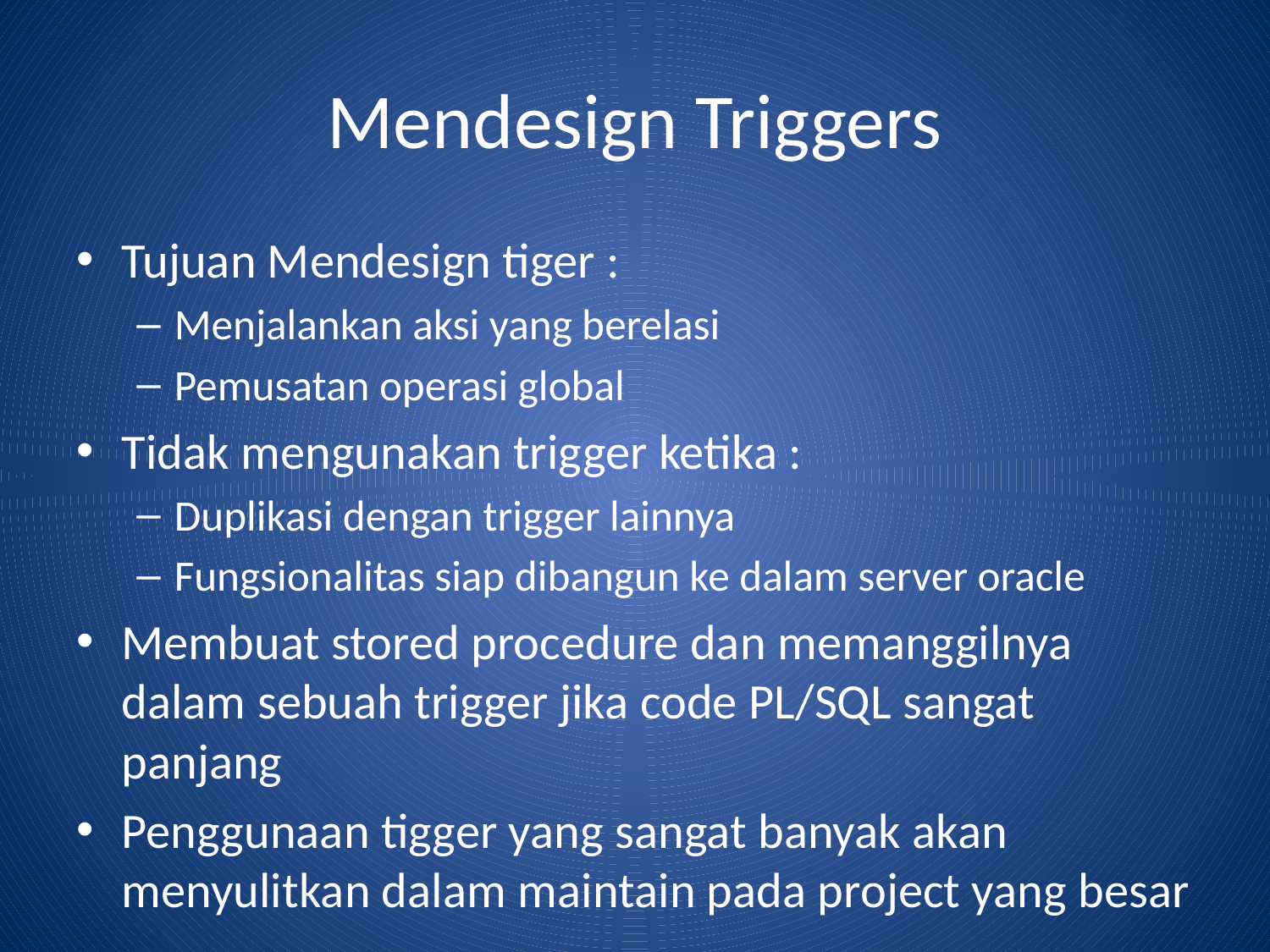

# Mendesign Triggers
Tujuan Mendesign tiger :
Menjalankan aksi yang berelasi
Pemusatan operasi global
Tidak mengunakan trigger ketika :
Duplikasi dengan trigger lainnya
Fungsionalitas siap dibangun ke dalam server oracle
Membuat stored procedure dan memanggilnya dalam sebuah trigger jika code PL/SQL sangat panjang
Penggunaan tigger yang sangat banyak akan menyulitkan dalam maintain pada project yang besar